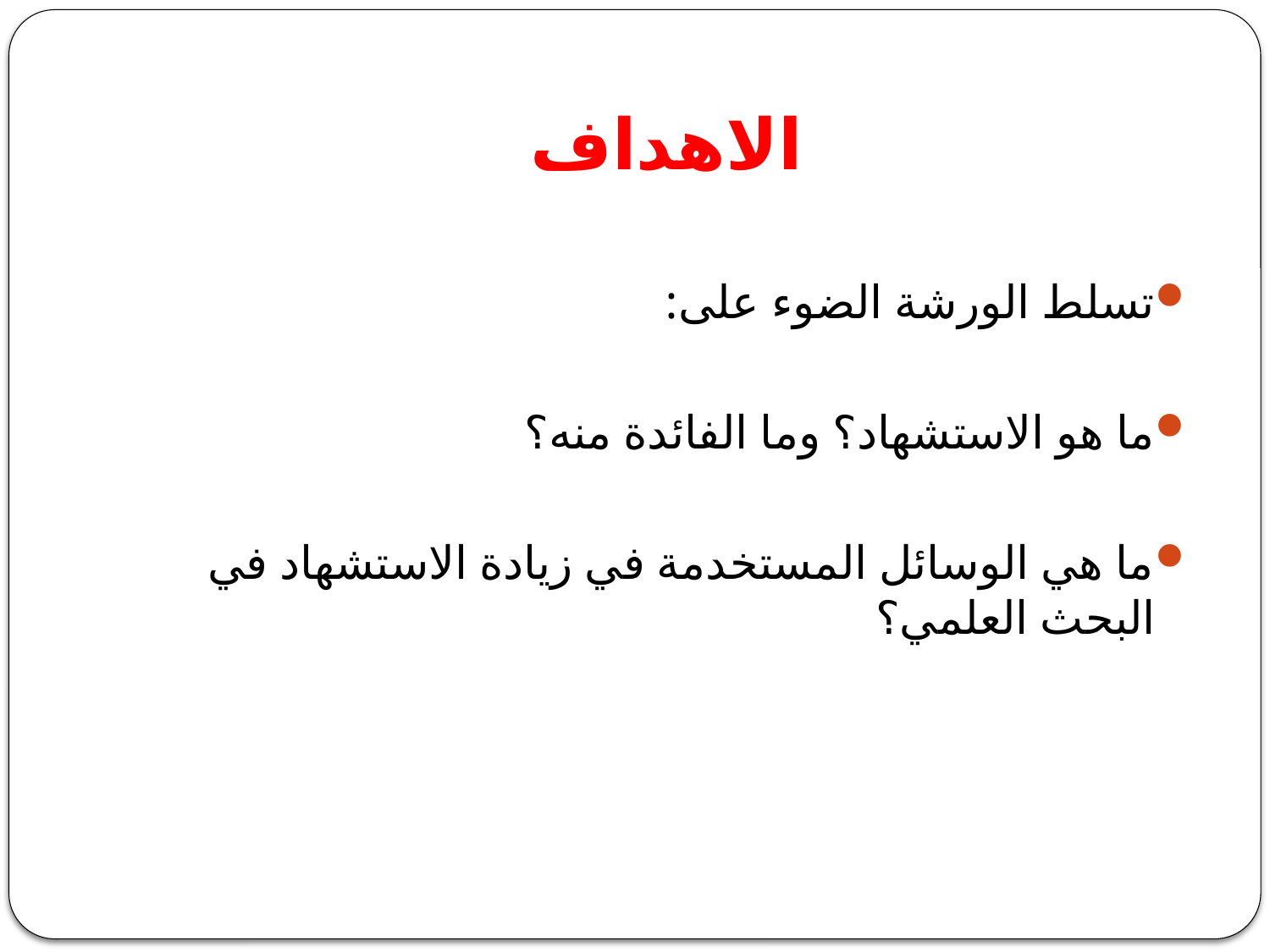

# الاهداف

تسلط الورشة الضوء على:

ما هو الاستشهاد؟ وما الفائدة منه؟

ما هي الوسائل المستخدمة في زيادة الاستشهاد في البحث العلمي؟